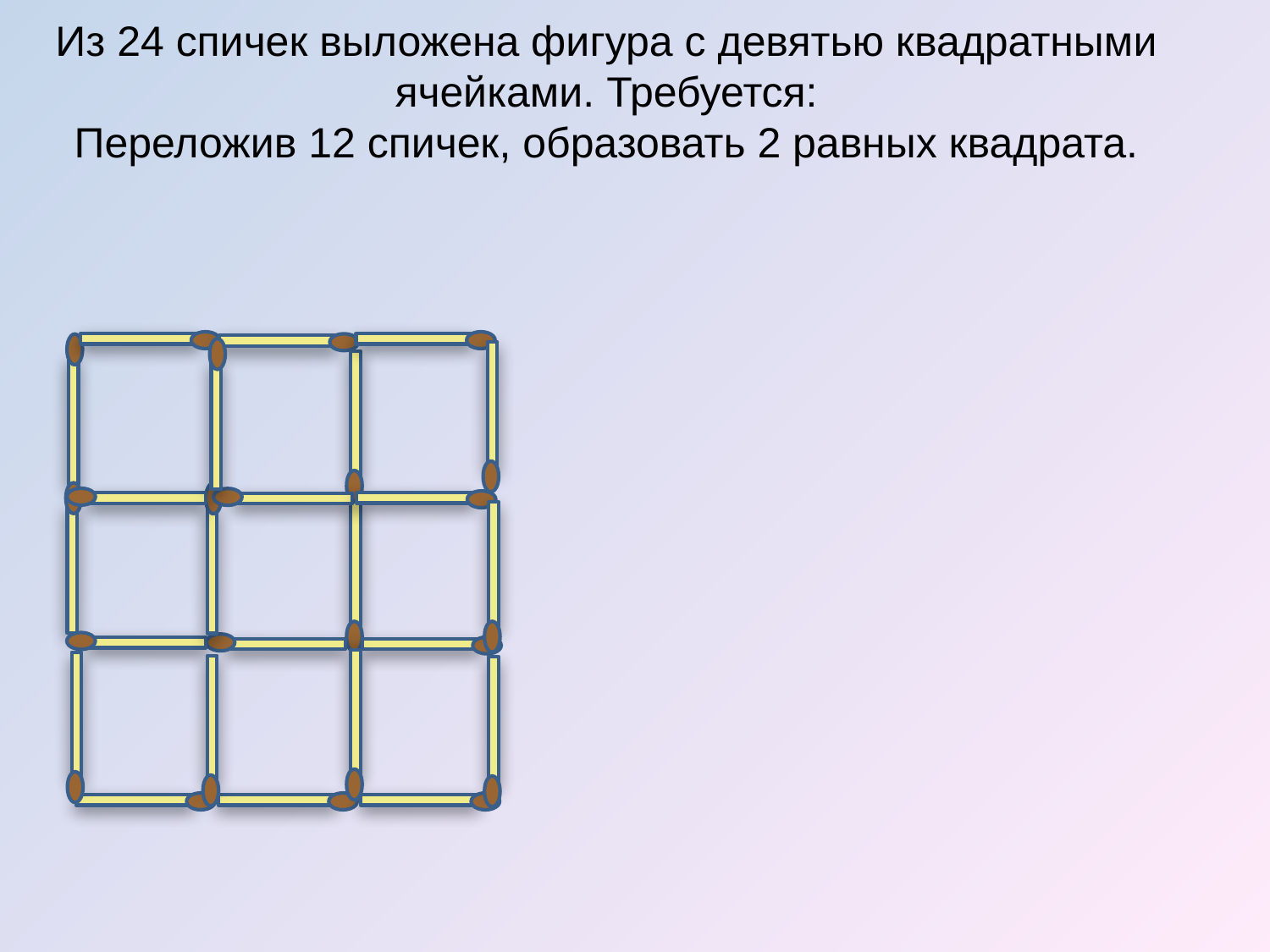

# Из 24 спичек выложена фигура с девятью квадратными ячейками. Требуется: Переложив 12 спичек, образовать 2 равных квадрата.